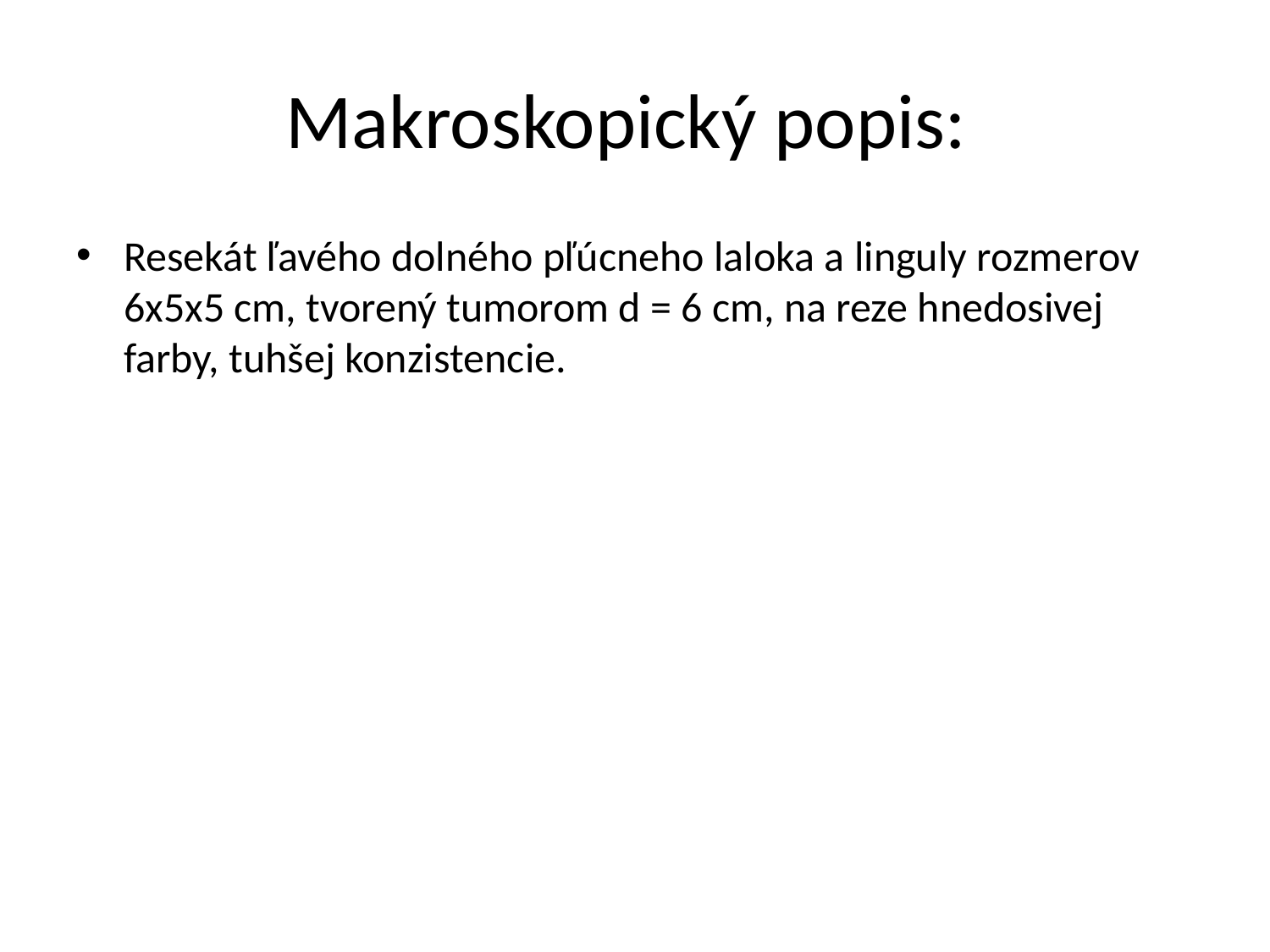

# Makroskopický popis:
Resekát ľavého dolného pľúcneho laloka a linguly rozmerov 6x5x5 cm, tvorený tumorom d = 6 cm, na reze hnedosivej farby, tuhšej konzistencie.